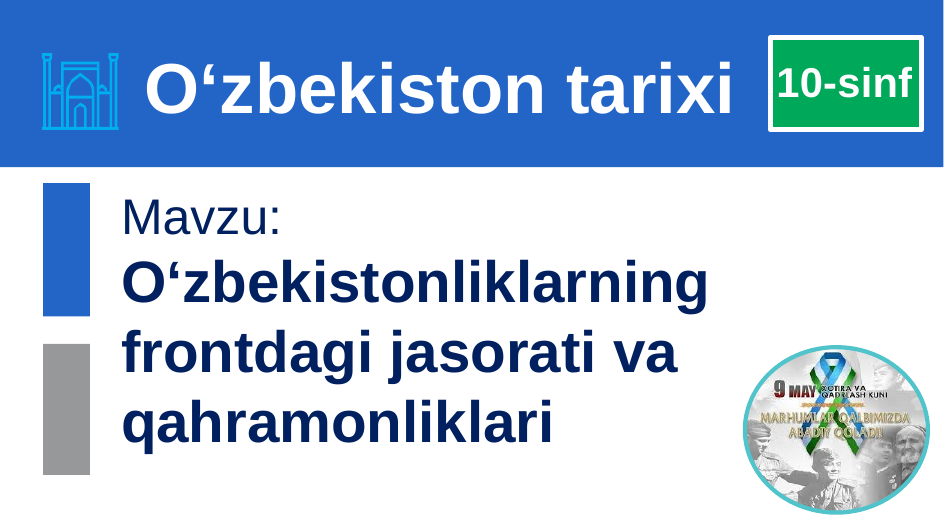

# O‘zbekiston tarixi

10-sinf
Mavzu:
O‘zbekistonliklarning frontdagi jasorati va qahramonliklari